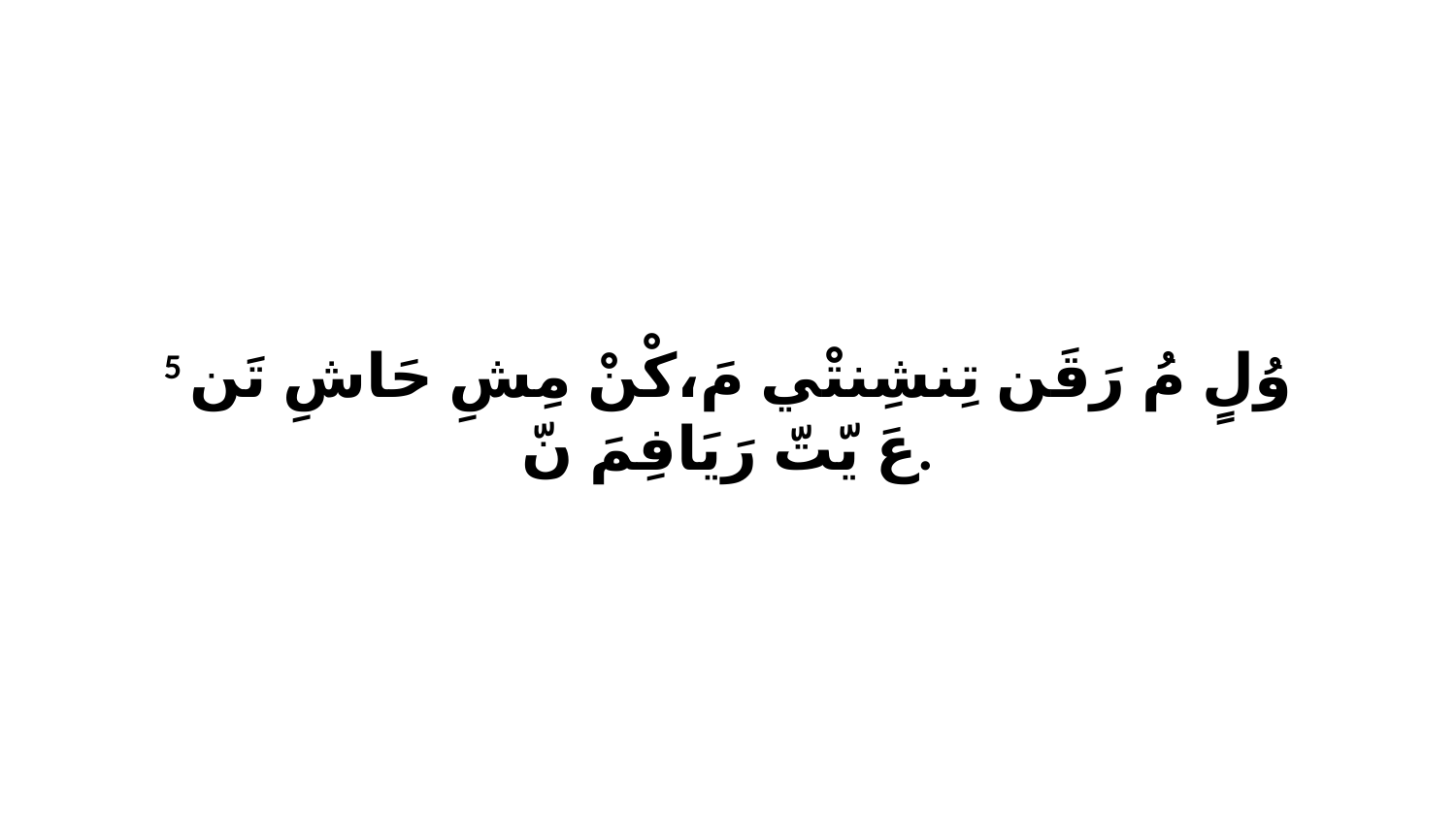

5 وُلٍ مُ رَقَن تِنشِنتْي مَ،كْنْ مِشِ حَاشِ تَن عَ يّتّ رَيَافِمَ نّ.